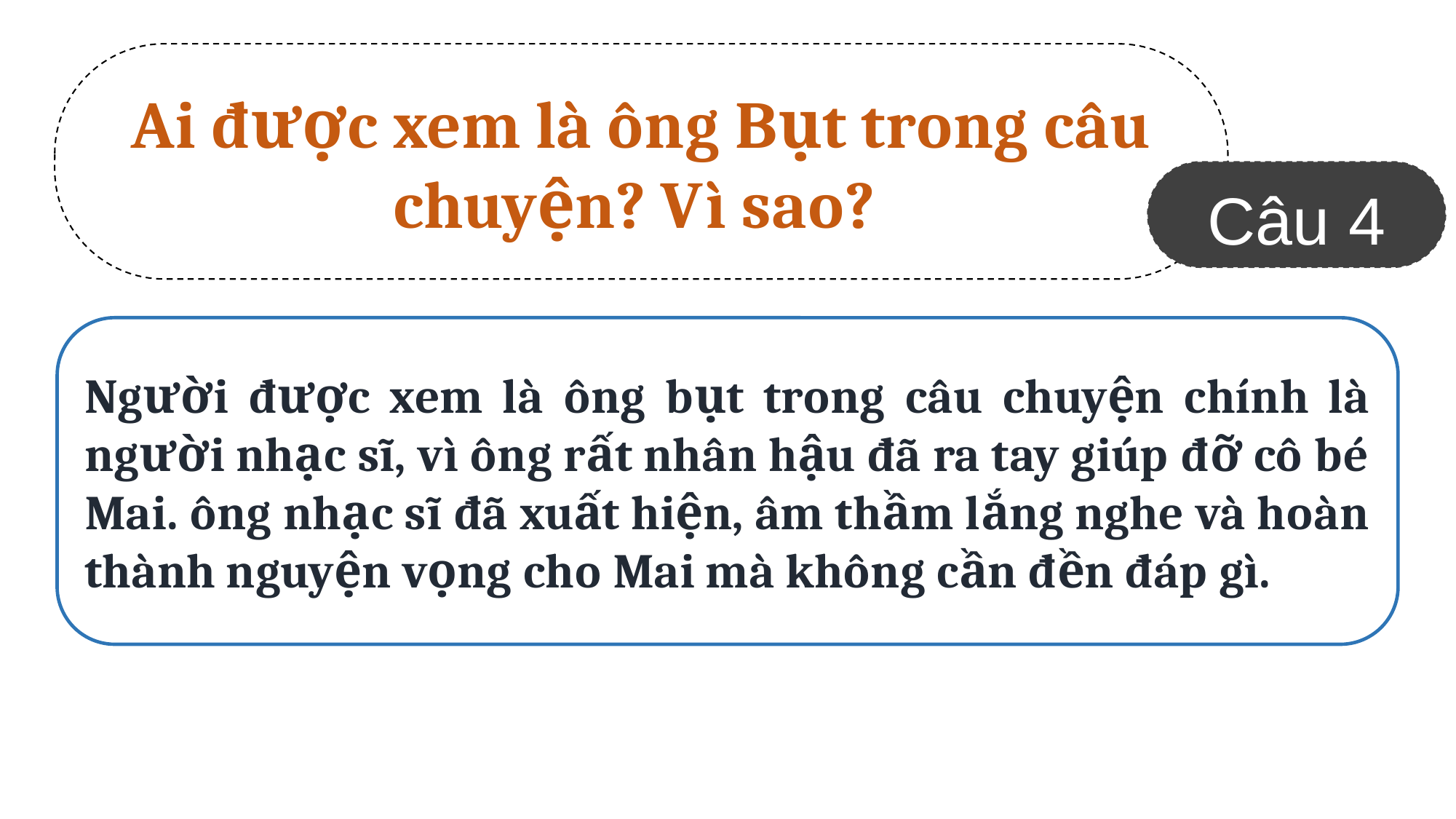

Ai được xem là ông Bụt trong câu chuyện? Vì sao?
Câu 4
Người được xem là ông bụt trong câu chuyện chính là người nhạc sĩ, vì ông rất nhân hậu đã ra tay giúp đỡ cô bé Mai. ông nhạc sĩ đã xuất hiện, âm thầm lắng nghe và hoàn thành nguyện vọng cho Mai mà không cần đền đáp gì.